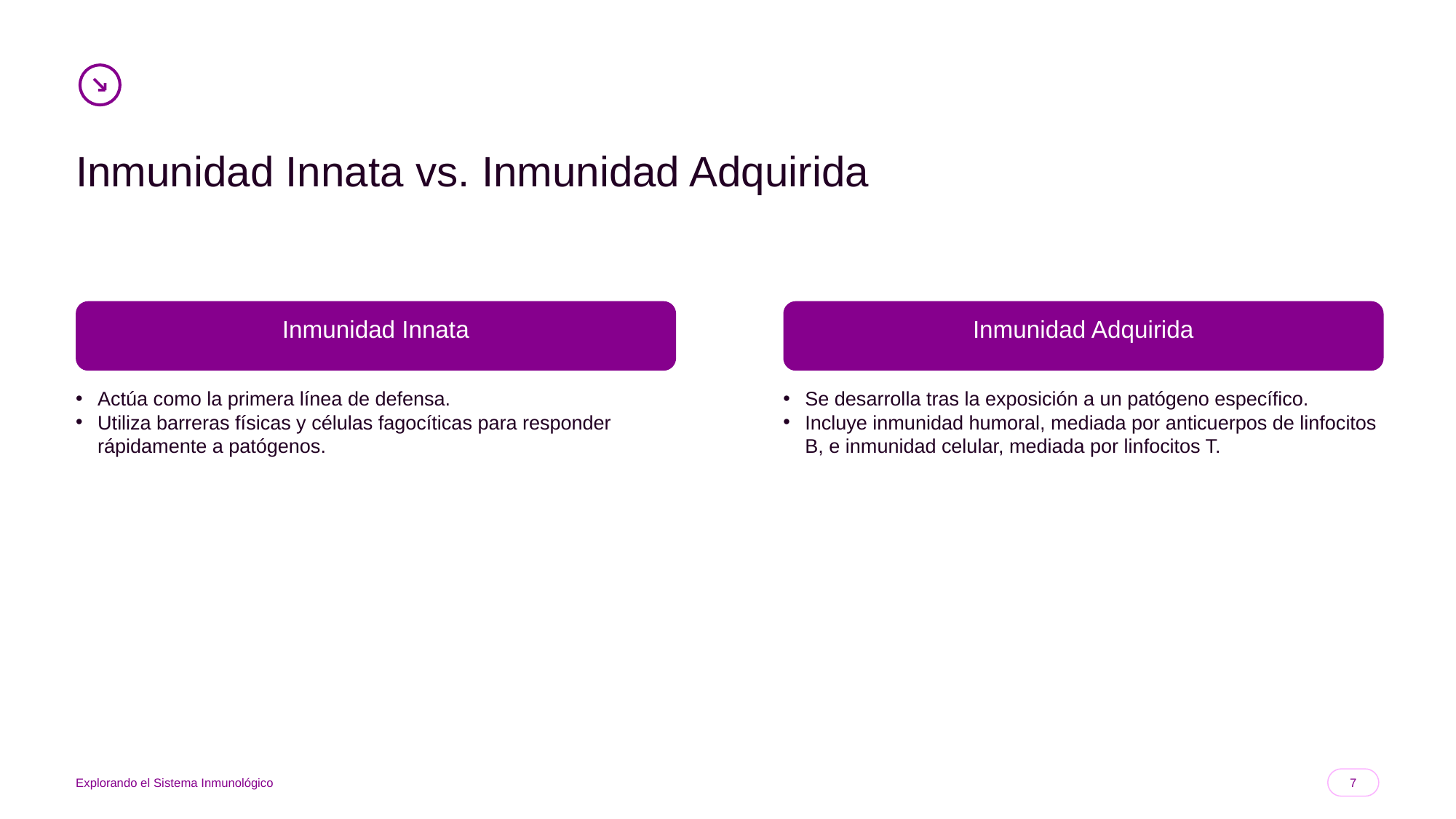

Inmunidad Innata vs. Inmunidad Adquirida
Inmunidad Innata
Inmunidad Adquirida
Actúa como la primera línea de defensa.
Utiliza barreras físicas y células fagocíticas para responder rápidamente a patógenos.
Se desarrolla tras la exposición a un patógeno específico.
Incluye inmunidad humoral, mediada por anticuerpos de linfocitos B, e inmunidad celular, mediada por linfocitos T.
7
Explorando el Sistema Inmunológico